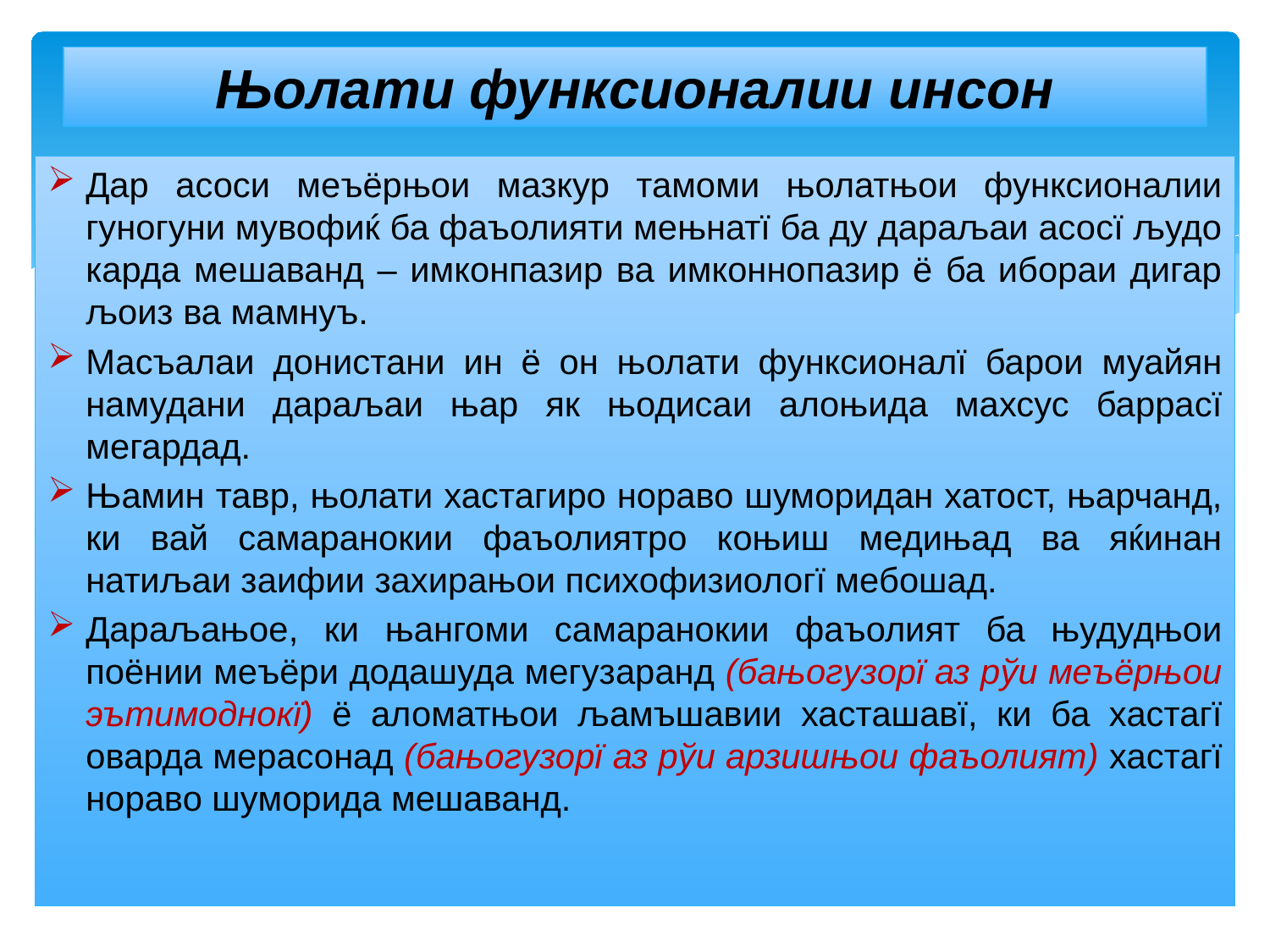

# Њолати функсионалии инсон
Дар асоси меъёрњои мазкур тамоми њолатњои функсионалии гуногуни мувофиќ ба фаъолияти мењнатї ба ду дараљаи асосї људо карда мешаванд – имконпазир ва имконнопазир ё ба ибораи дигар љоиз ва мамнуъ.
Масъалаи донистани ин ё он њолати функсионалї барои муайян намудани дараљаи њар як њодисаи алоњида махсус баррасї мегардад.
Њамин тавр, њолати хастагиро нораво шуморидан хатост, њарчанд, ки вай самаранокии фаъолиятро коњиш медињад ва яќинан натиљаи заифии захирањои психофизиологї мебошад.
Дараљањое, ки њангоми самаранокии фаъолият ба њудудњои поёнии меъёри додашуда мегузаранд (бањогузорї аз рўи меъёрњои эътимоднокї) ё аломатњои љамъшавии хасташавї, ки ба хастагї оварда мерасонад (бањогузорї аз рўи арзишњои фаъолият) хастагї нораво шуморида мешаванд.